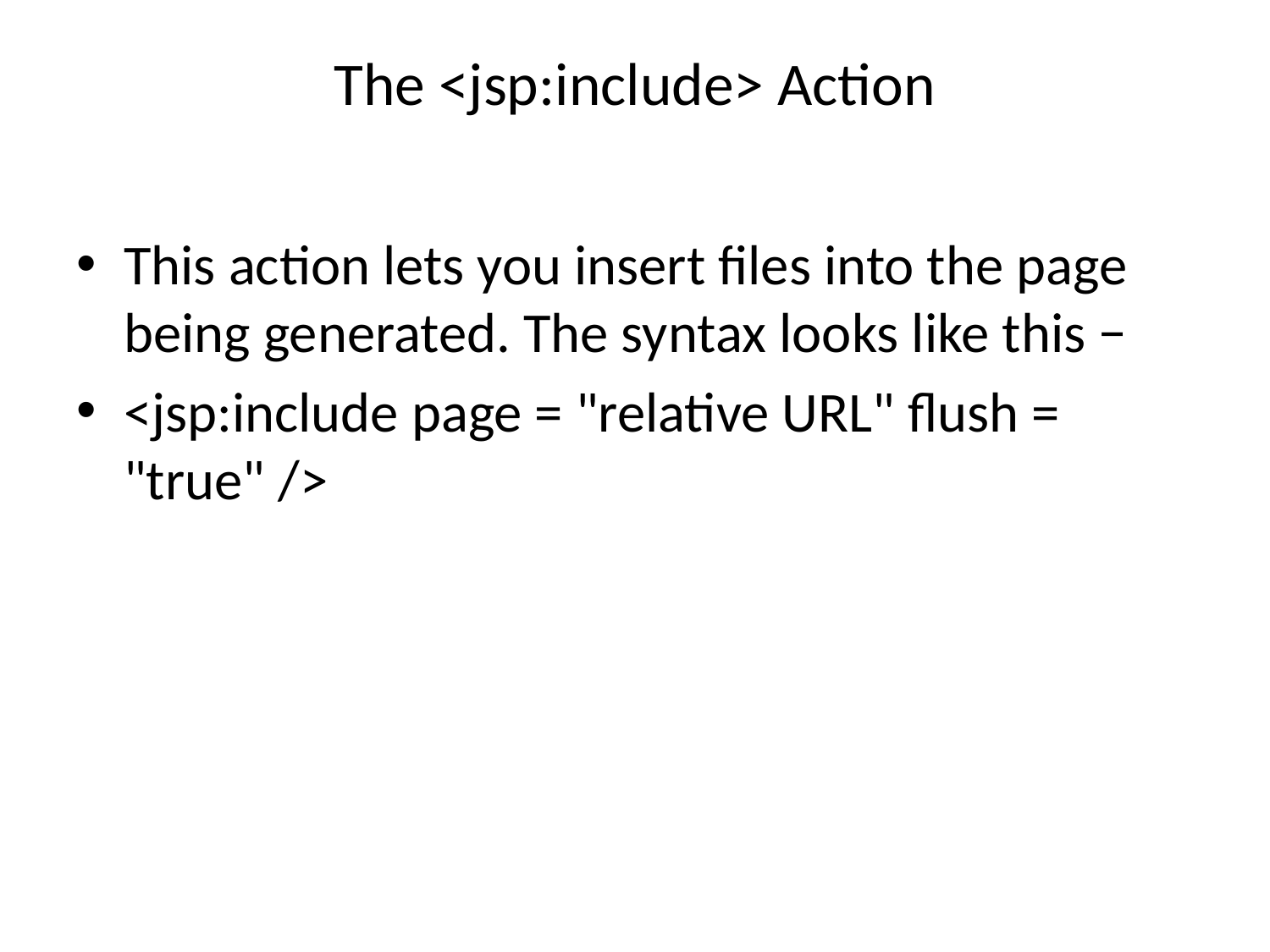

# The <jsp:include> Action
This action lets you insert files into the page being generated. The syntax looks like this −
<jsp:include page = "relative URL" flush = "true" />